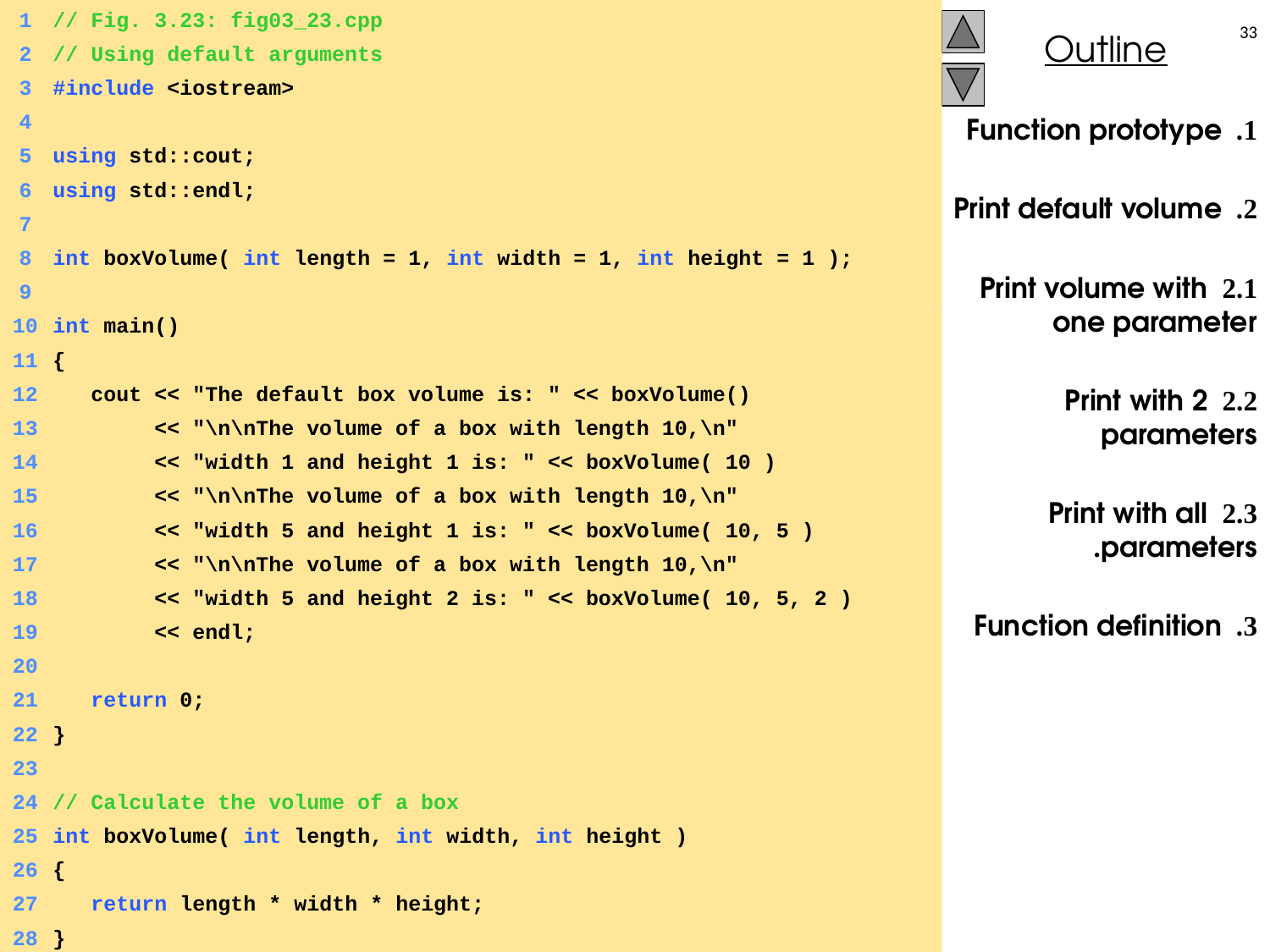

1	// Fig. 3.23: fig03_23.cpp

	2	// Using default arguments

	3	#include <iostream>

	4

	5	using std::cout;

	6	using std::endl;

	7

	8	int boxVolume( int length = 1, int width = 1, int height = 1 );

	9

	10	int main()

	11	{

	12	   cout << "The default box volume is: " << boxVolume()

	13	        << "\n\nThe volume of a box with length 10,\n"

	14	        << "width 1 and height 1 is: " << boxVolume( 10 )

	15	        << "\n\nThe volume of a box with length 10,\n"

	16	        << "width 5 and height 1 is: " << boxVolume( 10, 5 )

	17	        << "\n\nThe volume of a box with length 10,\n"

	18	        << "width 5 and height 2 is: " << boxVolume( 10, 5, 2 )

	19	        << endl;

	20

	21	   return 0;

	22	}

	23

	24	// Calculate the volume of a box

	25	int boxVolume( int length, int width, int height )

	26	{

	27	   return length * width * height;

	28	}

33
1.  Function prototype

2.  Print default volume

2.1  Print volume with one parameter

2.2  Print with 2 parameters

2.3  Print with all parameters.

3.  Function definition